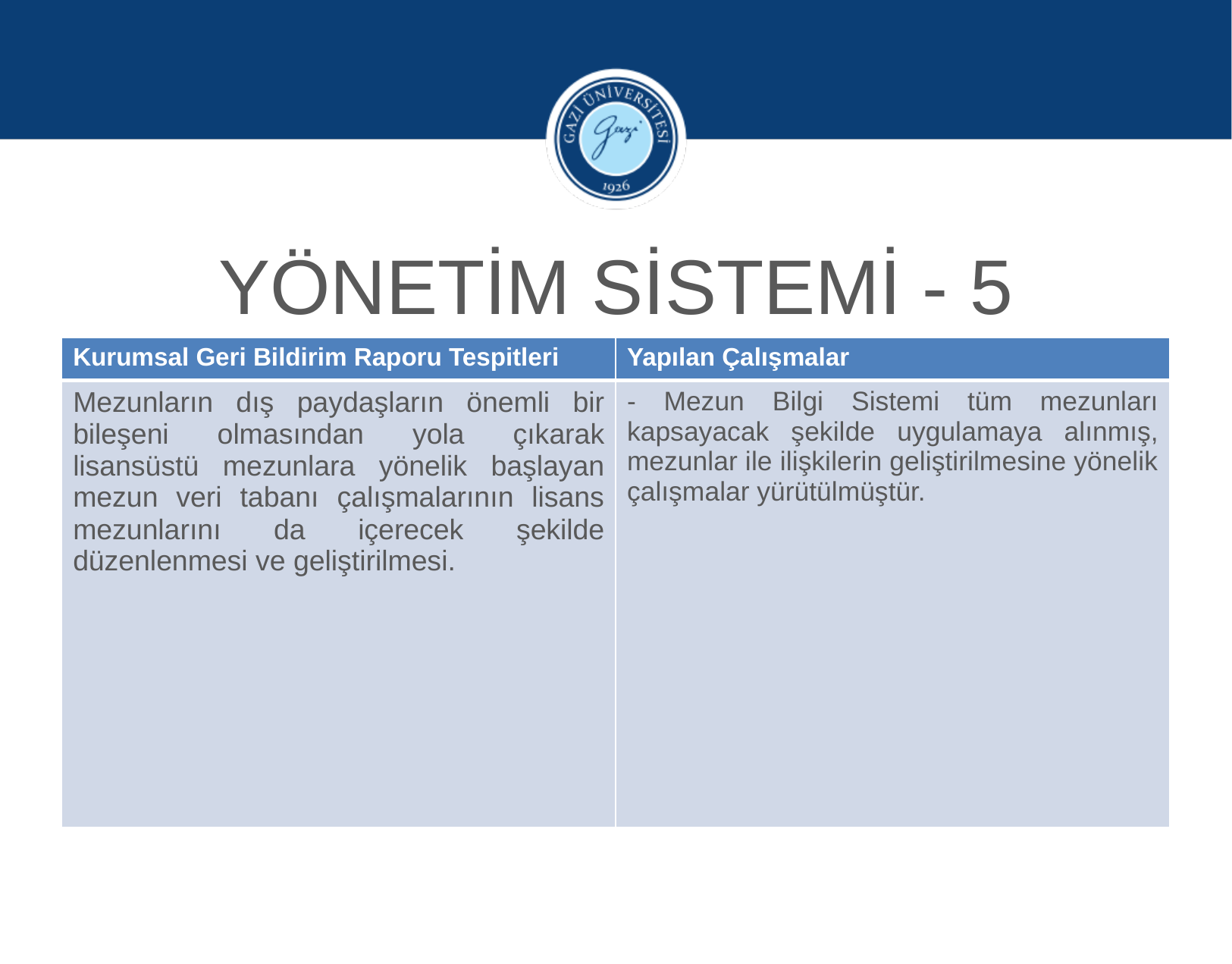

YÖNETİM SİSTEMİ - 5
| Kurumsal Geri Bildirim Raporu Tespitleri | Yapılan Çalışmalar |
| --- | --- |
| Mezunların dış paydaşların önemli bir bileşeni olmasından yola çıkarak lisansüstü mezunlara yönelik başlayan mezun veri tabanı çalışmalarının lisans mezunlarını da içerecek şekilde düzenlenmesi ve geliştirilmesi. | - Mezun Bilgi Sistemi tüm mezunları kapsayacak şekilde uygulamaya alınmış, mezunlar ile ilişkilerin geliştirilmesine yönelik çalışmalar yürütülmüştür. |